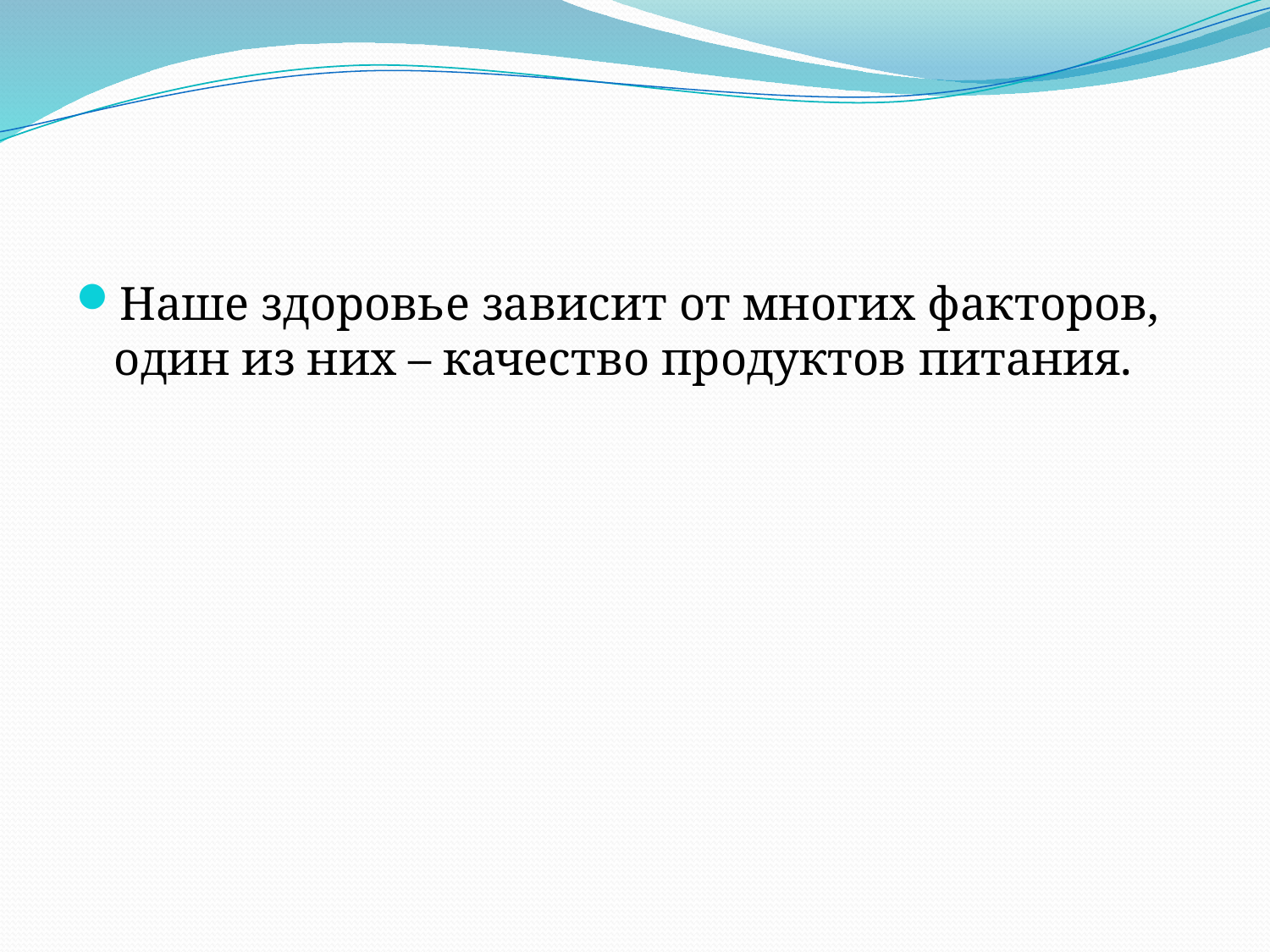

Наше здоровье зависит от многих факторов, один из них – качество продуктов питания.